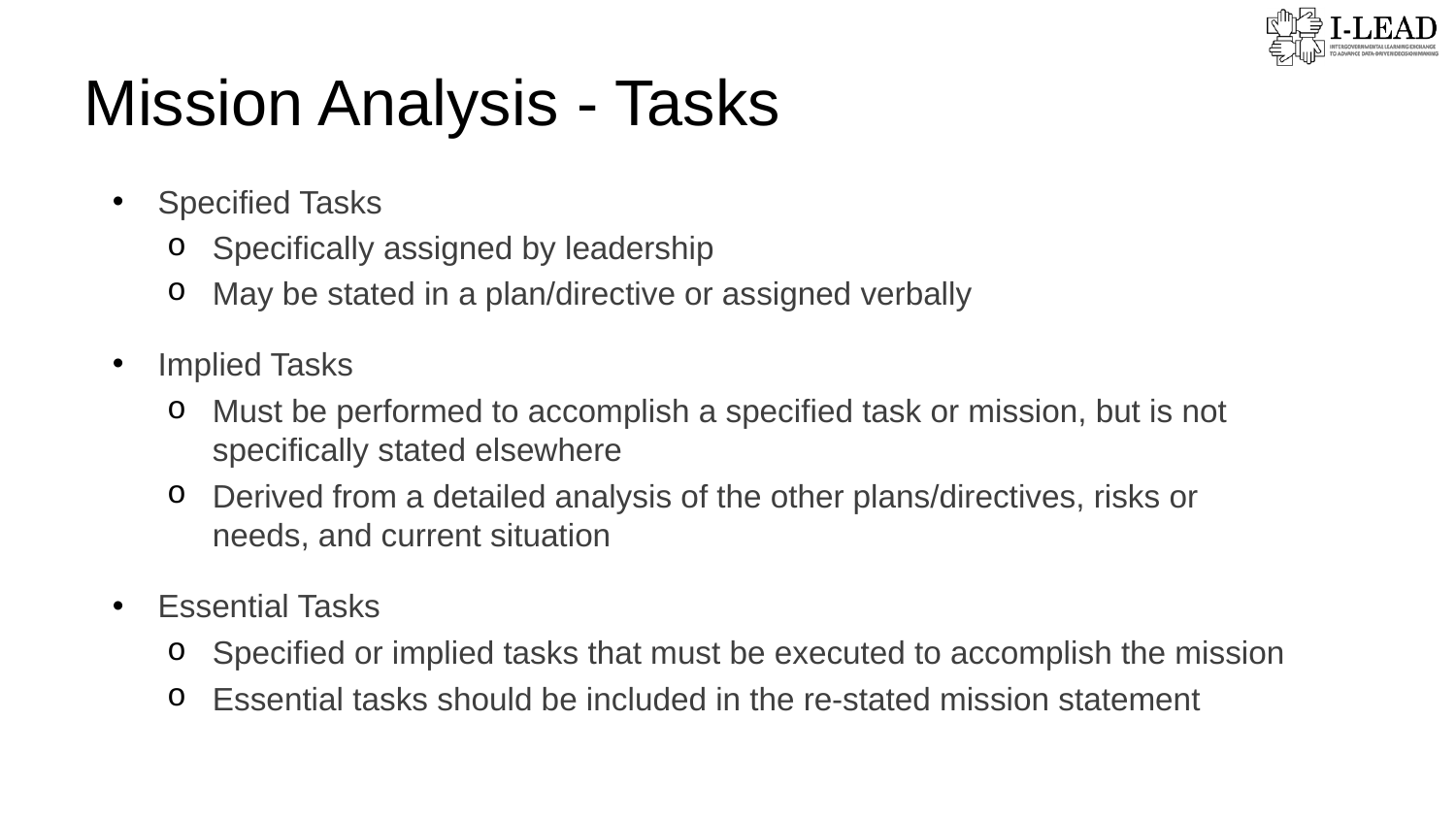

Mission Analysis - Tasks
Specified Tasks
Specifically assigned by leadership
May be stated in a plan/directive or assigned verbally
Implied Tasks
Must be performed to accomplish a specified task or mission, but is not specifically stated elsewhere
Derived from a detailed analysis of the other plans/directives, risks or needs, and current situation
Essential Tasks
Specified or implied tasks that must be executed to accomplish the mission
Essential tasks should be included in the re-stated mission statement